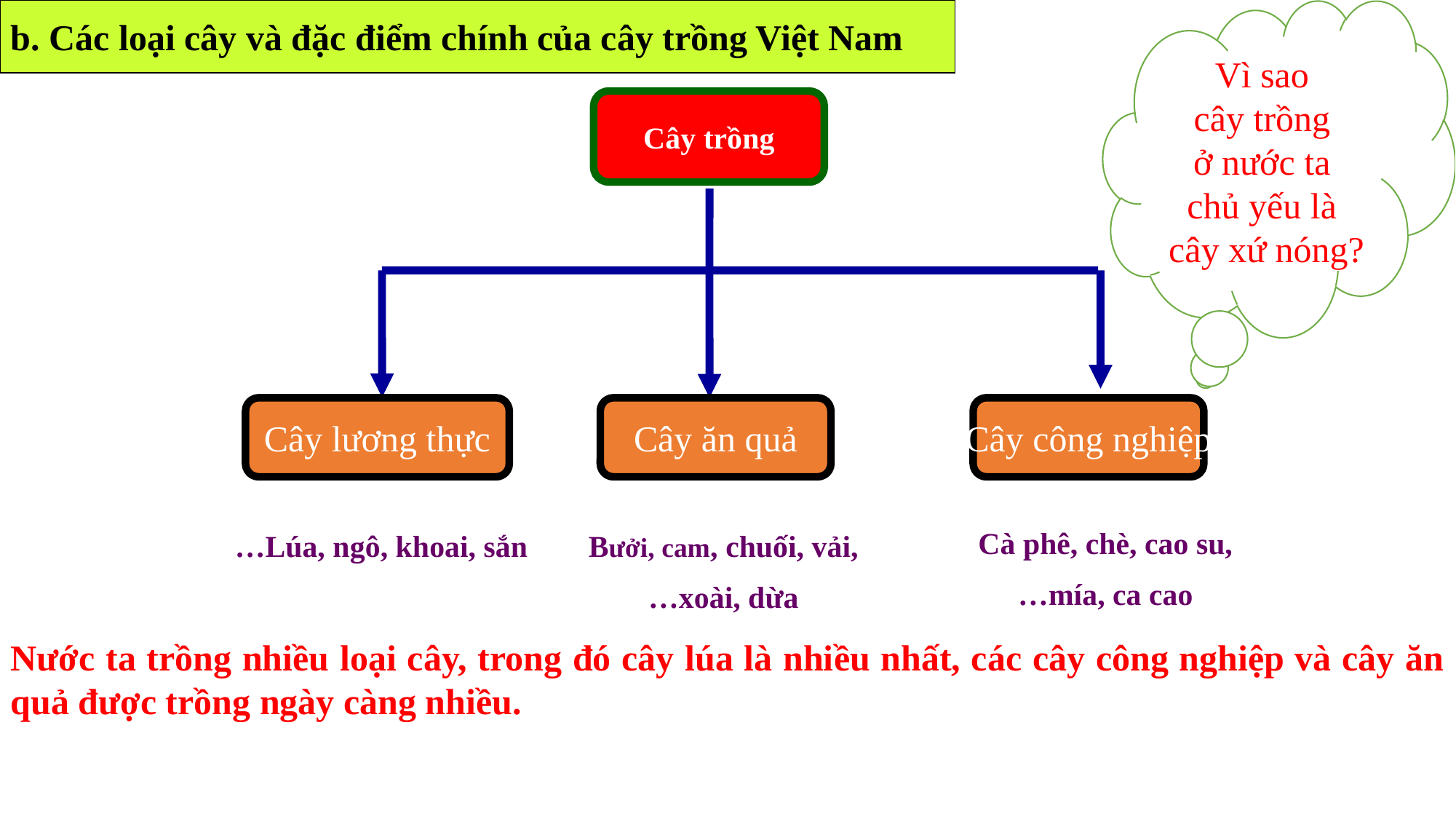

b. Các loại cây và đặc điểm chính của cây trồng Việt Nam
Vì sao
cây trồng
ở nước ta
chủ yếu là
cây xứ nóng?
Cây trồng

Cây lương thực
Cây ăn quả
Cây công nghiệp
Cà phê, chè, cao su, mía, ca cao…
Lúa, ngô, khoai, sắn…
Bưởi, cam, chuối, vải, xoài, dừa…
Nước ta trồng nhiều loại cây, trong đó cây lúa là nhiều nhất, các cây công nghiệp và cây ăn quả được trồng ngày càng nhiều.